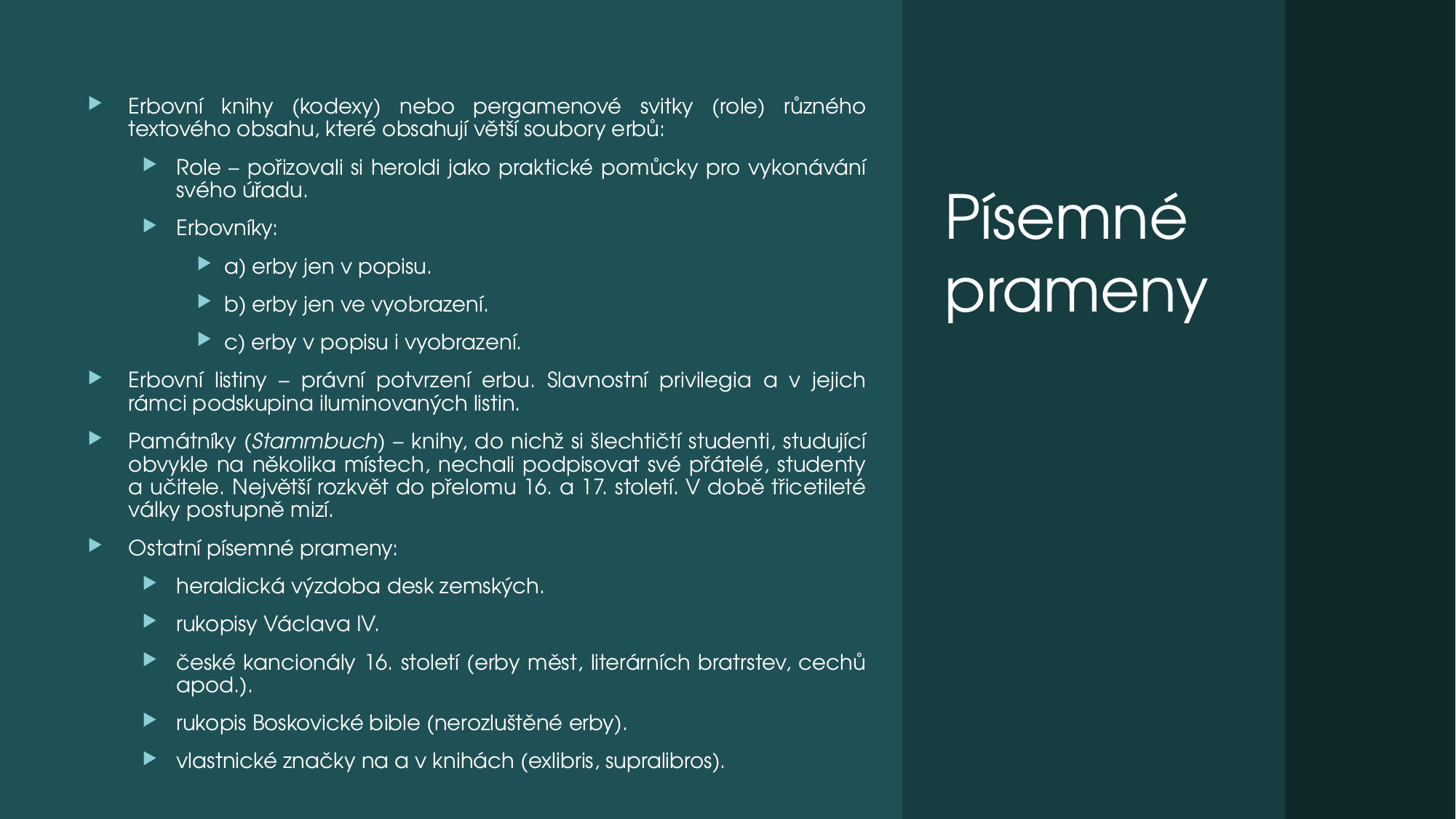

Erbovní knihy (kodexy) nebo pergamenové svitky (role) různého textového obsahu, které obsahují větší soubory erbů:
Role – pořizovali si heroldi jako praktické pomůcky pro vykonávání svého úřadu.
Erbovníky:
a) erby jen v popisu.
b) erby jen ve vyobrazení.
c) erby v popisu i vyobrazení.
Erbovní listiny – právní potvrzení erbu. Slavnostní privilegia a v jejich rámci podskupina iluminovaných listin.
Památníky (Stammbuch) – knihy, do nichž si šlechtičtí studenti, studující obvykle na několika místech, nechali podpisovat své přátelé, studenty a učitele. Největší rozkvět do přelomu 16. a 17. století. V době třicetileté války postupně mizí.
Ostatní písemné prameny:
heraldická výzdoba desk zemských.
rukopisy Václava IV.
české kancionály 16. století (erby měst, literárních bratrstev, cechů apod.).
rukopis Boskovické bible (nerozluštěné erby).
vlastnické značky na a v knihách (exlibris, supralibros).
# Písemné prameny